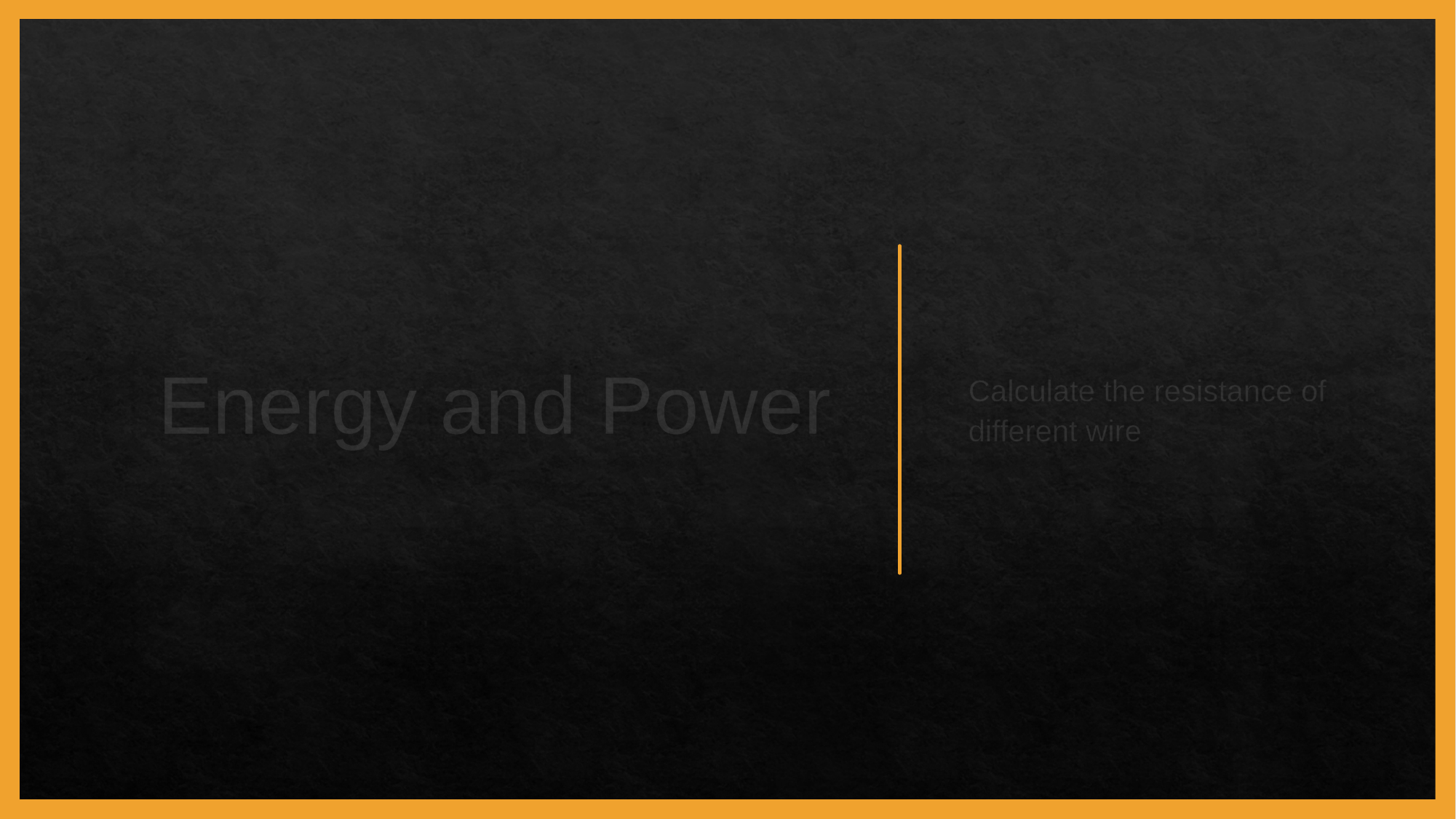

# Energy and Power
Calculate the resistance of different wire